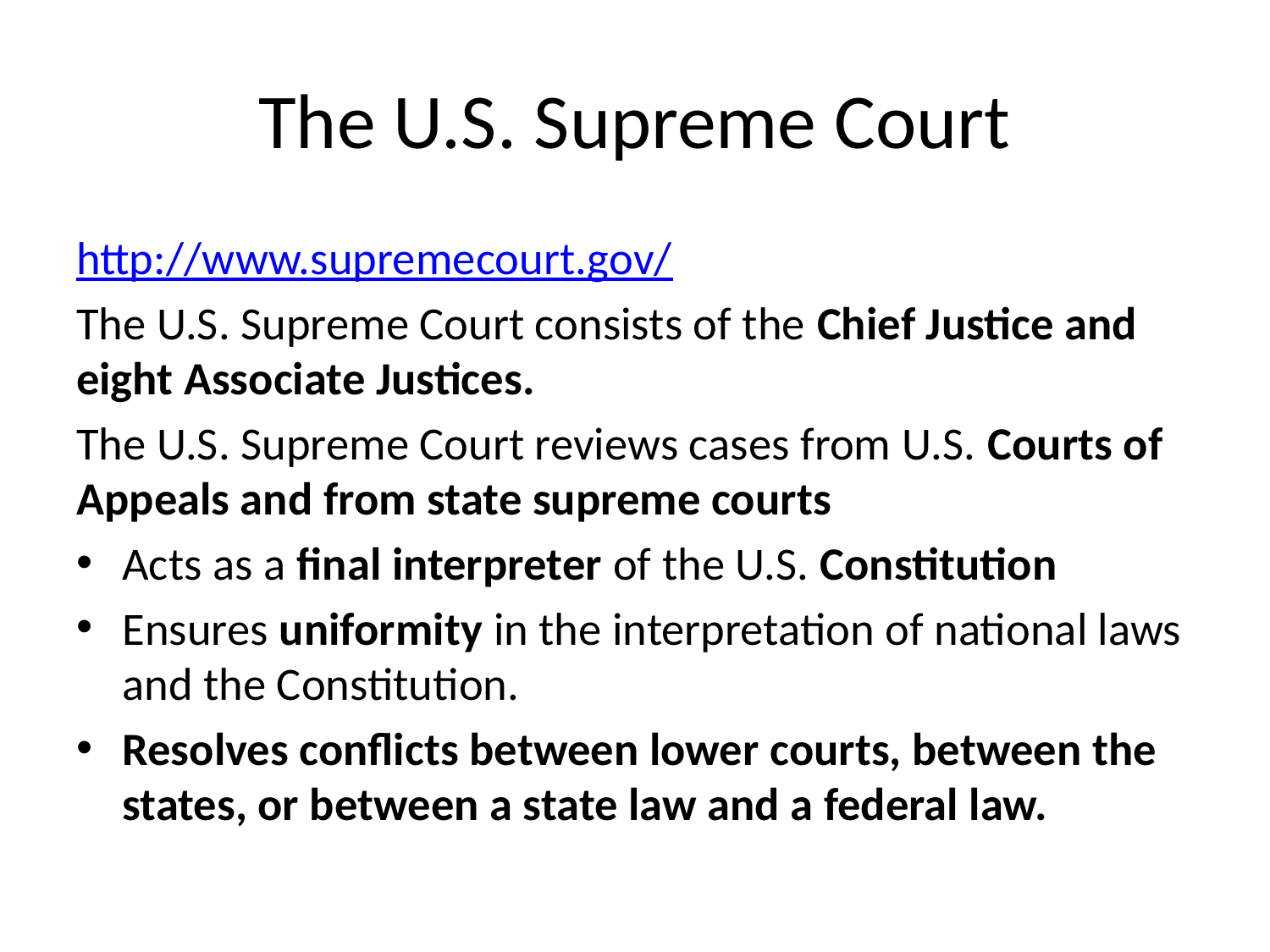

# The U.S. Supreme Court
http://www.supremecourt.gov/
The U.S. Supreme Court consists of the Chief Justice and eight Associate Justices.
The U.S. Supreme Court reviews cases from U.S. Courts of Appeals and from state supreme courts
Acts as a final interpreter of the U.S. Constitution
Ensures uniformity in the interpretation of national laws and the Constitution.
Resolves conflicts between lower courts, between the states, or between a state law and a federal law.